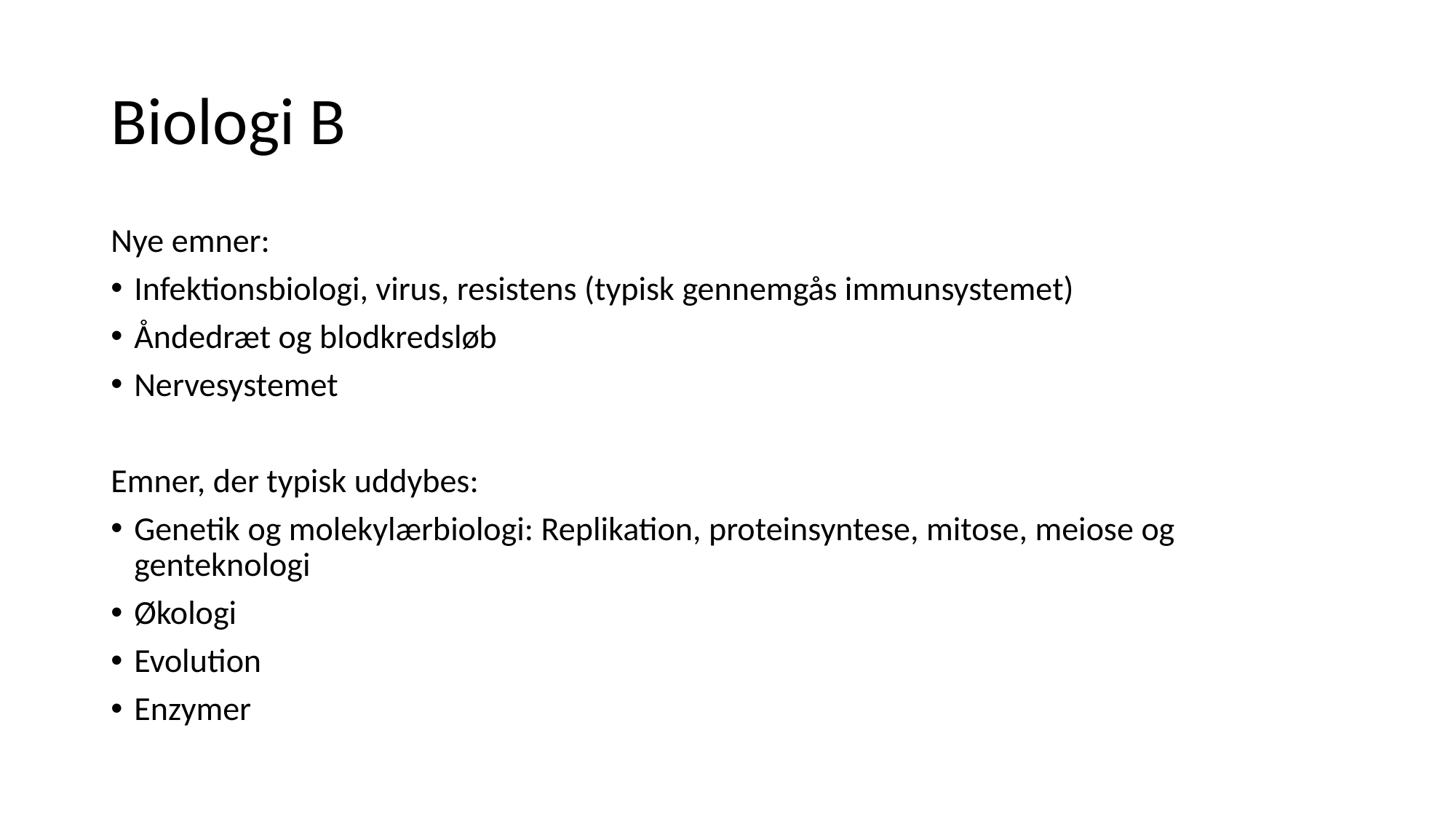

# Biologi B
Nye emner:
Infektionsbiologi, virus, resistens (typisk gennemgås immunsystemet)
Åndedræt og blodkredsløb
Nervesystemet

Emner, der typisk uddybes:
Genetik og molekylærbiologi: Replikation, proteinsyntese, mitose, meiose og genteknologi
Økologi
Evolution
Enzymer